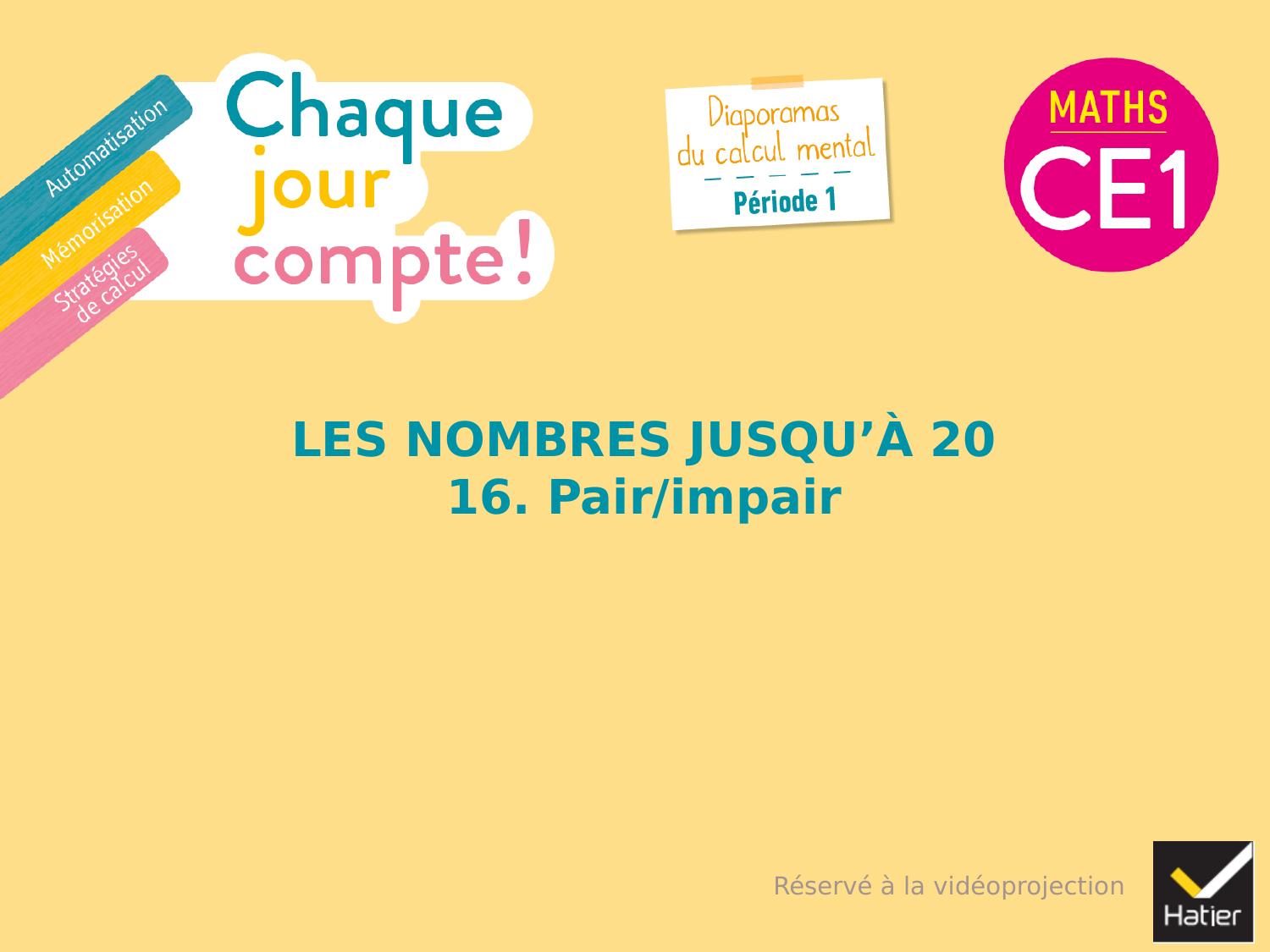

# LES NOMBRES JUSQU’À 20
16. Pair/impair